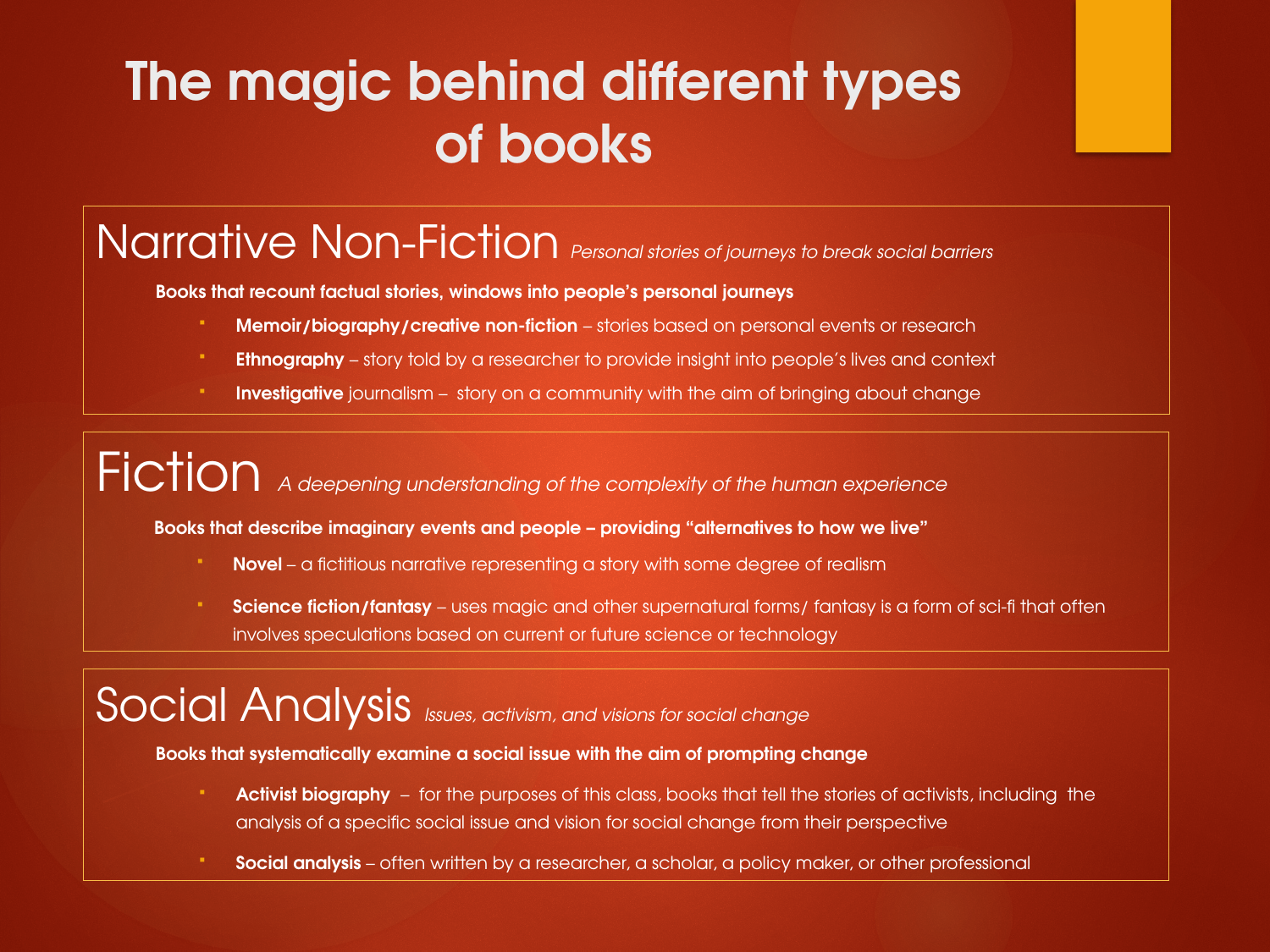

The magic behind different types of books
Narrative Non-Fiction  Personal stories of journeys to break social barriers
Books that recount factual stories, windows into people’s personal journeys
Memoir/biography/creative non-fiction – stories based on personal events or research
Ethnography – story told by a researcher to provide insight into people’s lives and context
Investigative journalism –  story on a community with the aim of bringing about change

Fiction A deepening understanding of the complexity of the human experience
Books that describe imaginary events and people – providing “alternatives to how we live”
Novel – a fictitious narrative representing a story with some degree of realism
Science fiction/fantasy – uses magic and other supernatural forms/ fantasy is a form of sci-fi that often involves speculations based on current or future science or technology

Social Analysis Issues, activism, and visions for social change
Books that systematically examine a social issue with the aim of prompting change
Activist biography  –  for the purposes of this class, books that tell the stories of activists, including  the analysis of a specific social issue and vision for social change from their perspective
Social analysis – often written by a researcher, a scholar, a policy maker, or other professional